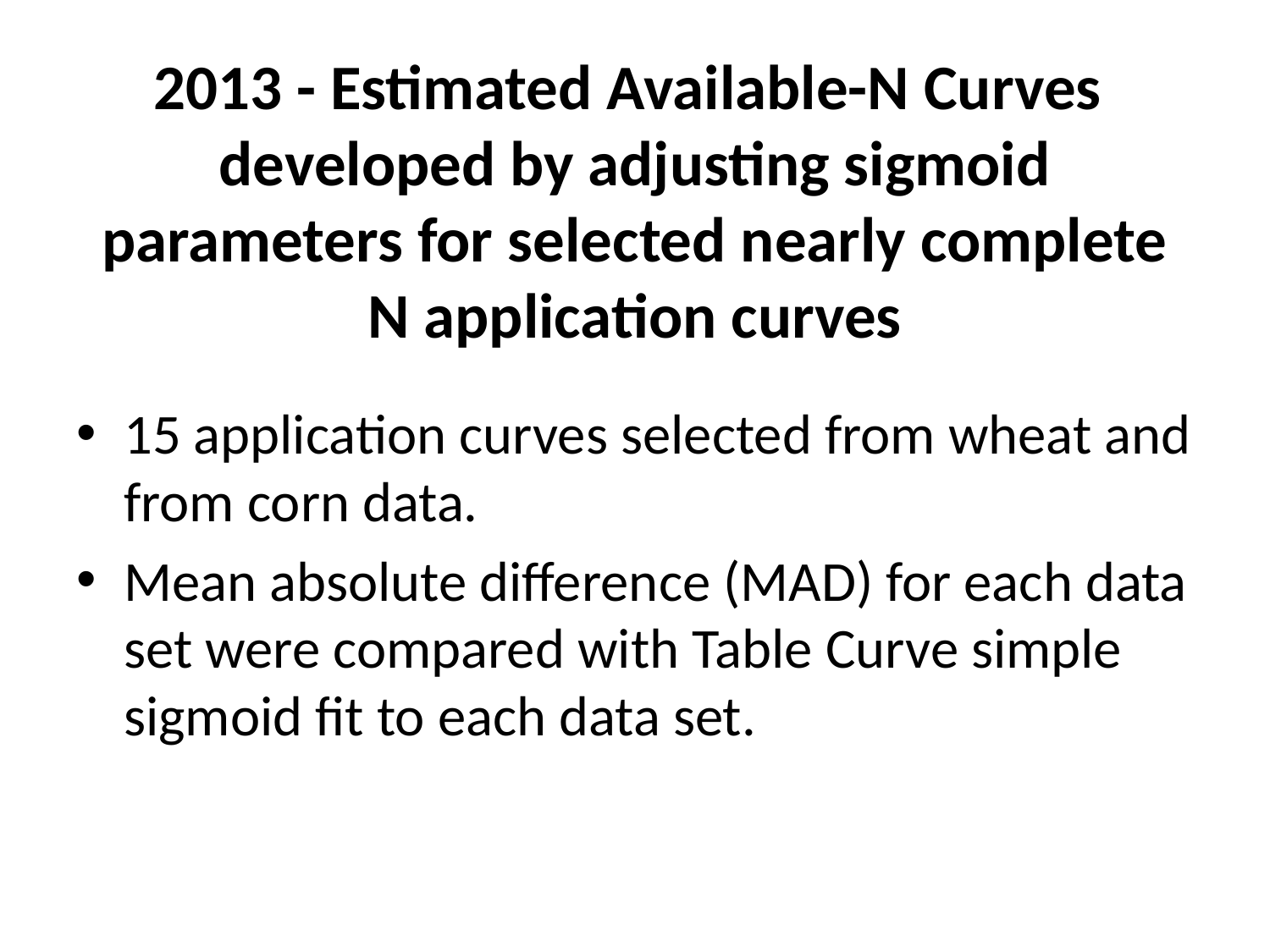

# 2013 - Estimated Available-N Curves developed by adjusting sigmoid parameters for selected nearly complete N application curves
15 application curves selected from wheat and from corn data.
Mean absolute difference (MAD) for each data set were compared with Table Curve simple sigmoid fit to each data set.